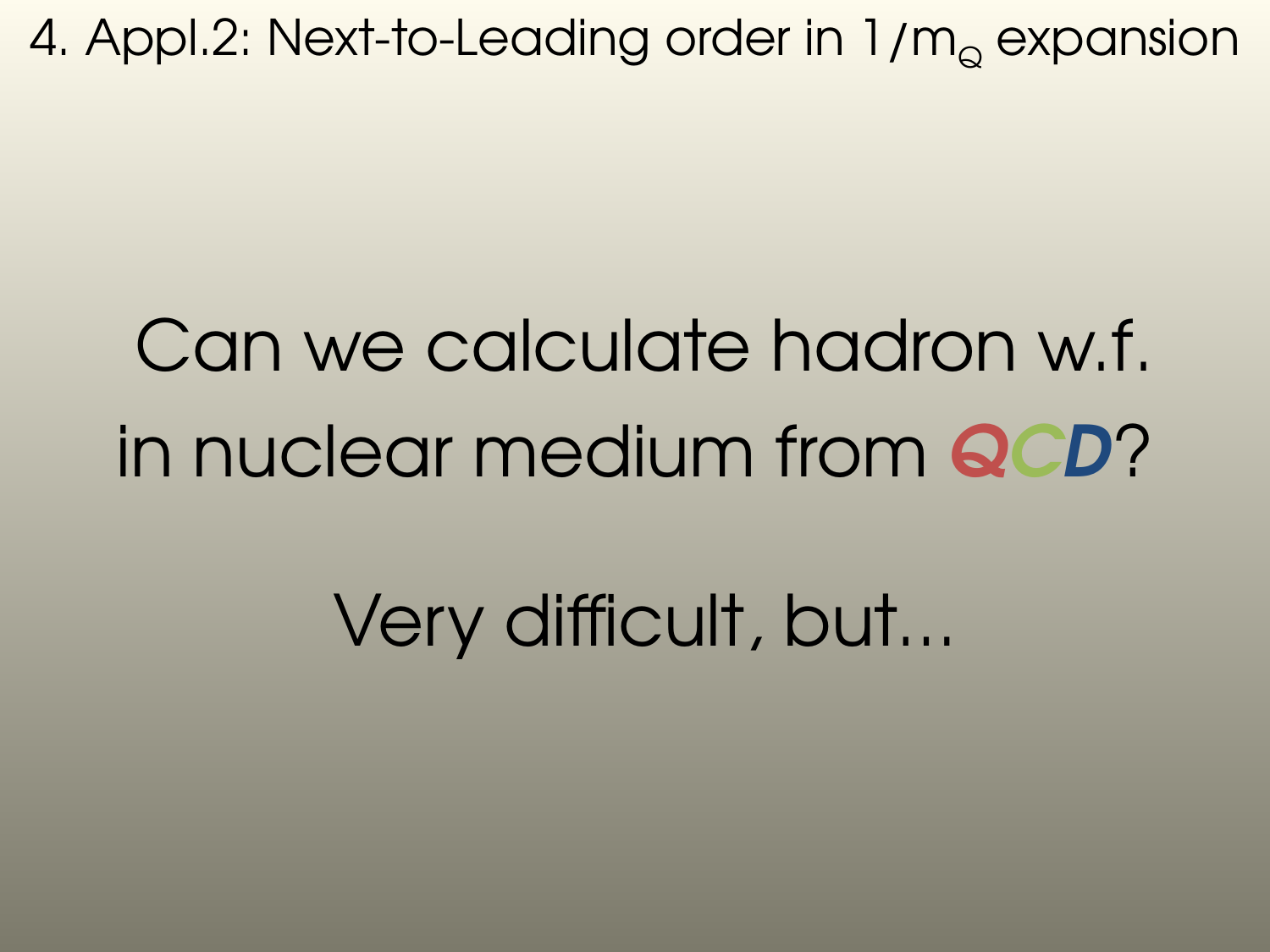

4. Appl.2: Next-to-Leading order in 1/mQ expansion
 Can we calculate hadron w.f.
in nuclear medium from QCD?
 Very difficult, but…